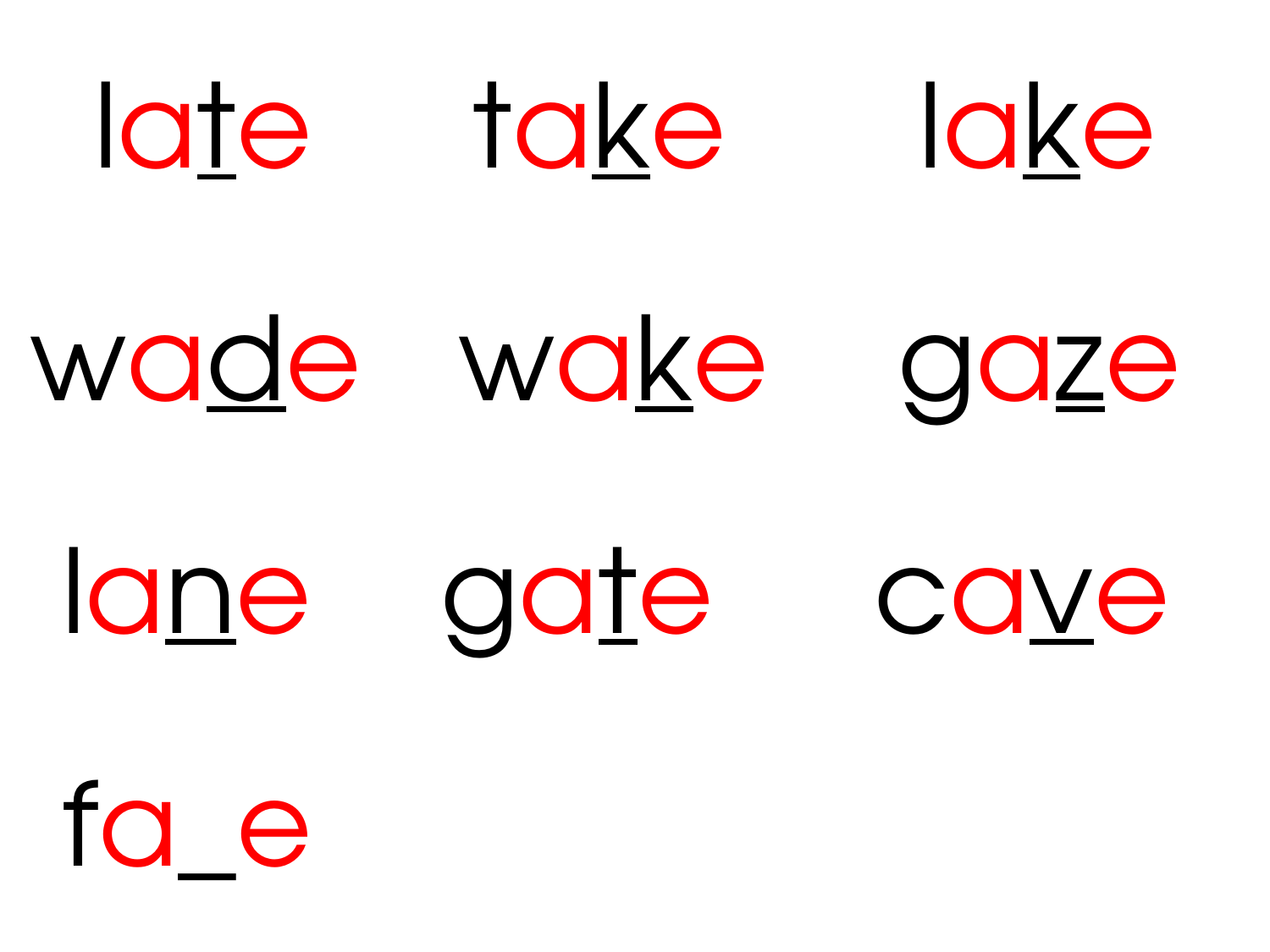

late     take      lake

wade   wake    gaze

 lane    gate     cave

 fa_e